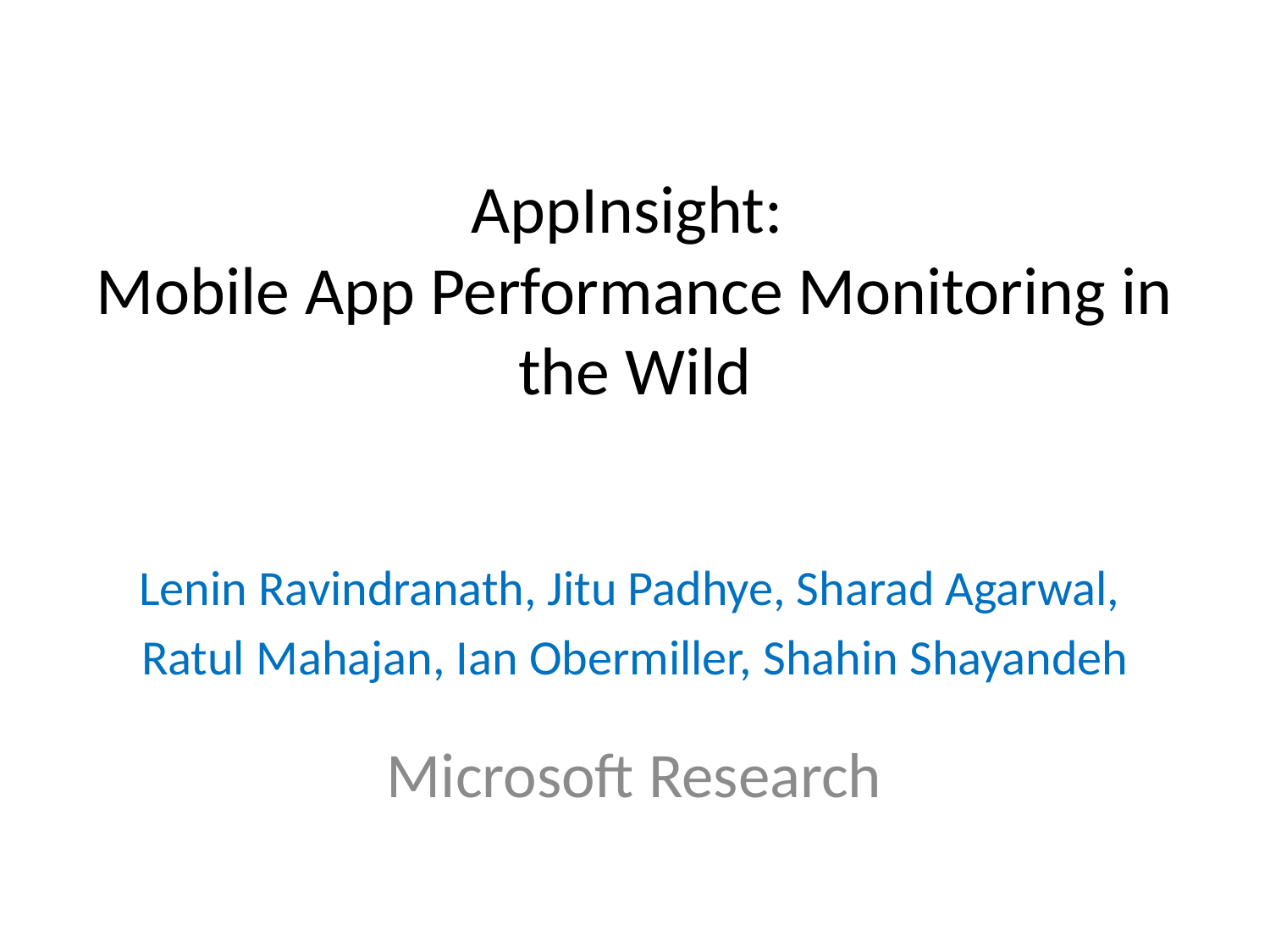

# AppInsight: Mobile App Performance Monitoring in the Wild
Lenin Ravindranath, Jitu Padhye, Sharad Agarwal,
Ratul Mahajan, Ian Obermiller, Shahin Shayandeh
Microsoft Research